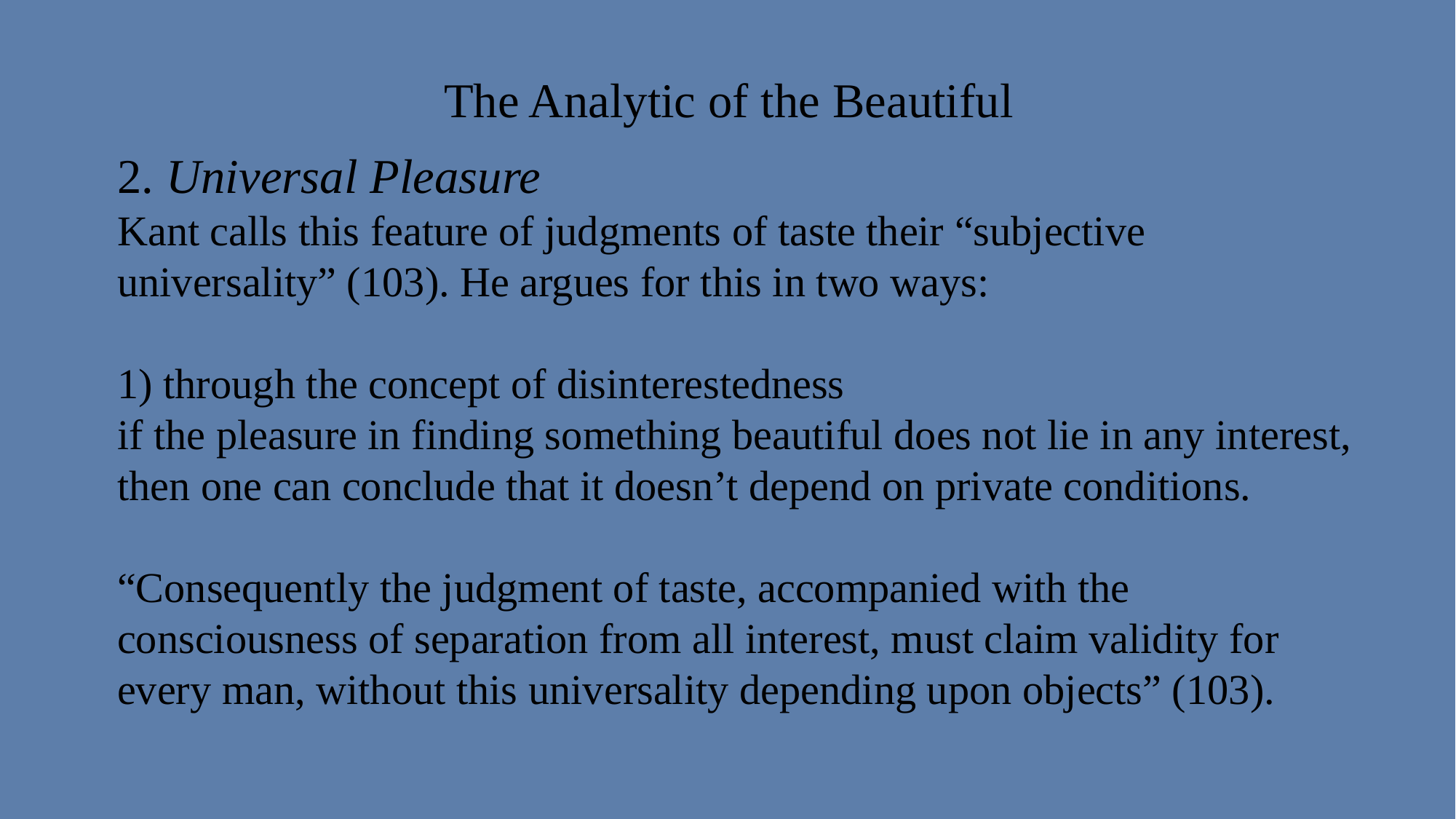

The Analytic of the Beautiful

2. Universal Pleasure
Kant calls this feature of judgments of taste their “subjective universality” (103). He argues for this in two ways:

1) through the concept of disinterestedness
if the pleasure in finding something beautiful does not lie in any interest, then one can conclude that it doesn’t depend on private conditions.

“Consequently the judgment of taste, accompanied with the consciousness of separation from all interest, must claim validity for every man, without this universality depending upon objects” (103).